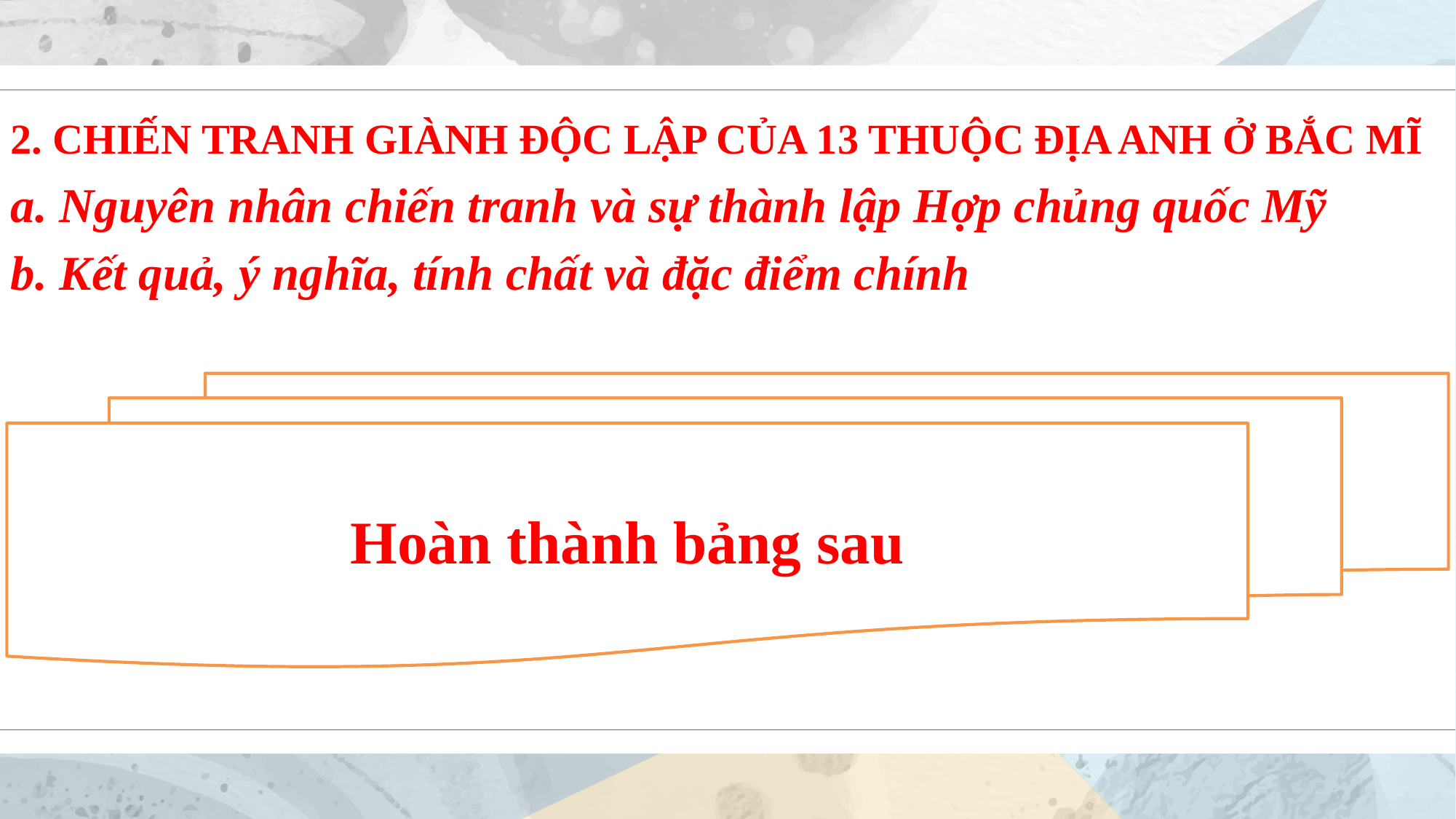

2. CHIẾN TRANH GIÀNH ĐỘC LẬP CỦA 13 THUỘC ĐỊA ANH Ở BẮC MĨ
a. Nguyên nhân chiến tranh và sự thành lập Hợp chủng quốc Mỹ
b. Kết quả, ý nghĩa, tính chất và đặc điểm chính
Hoàn thành bảng sau